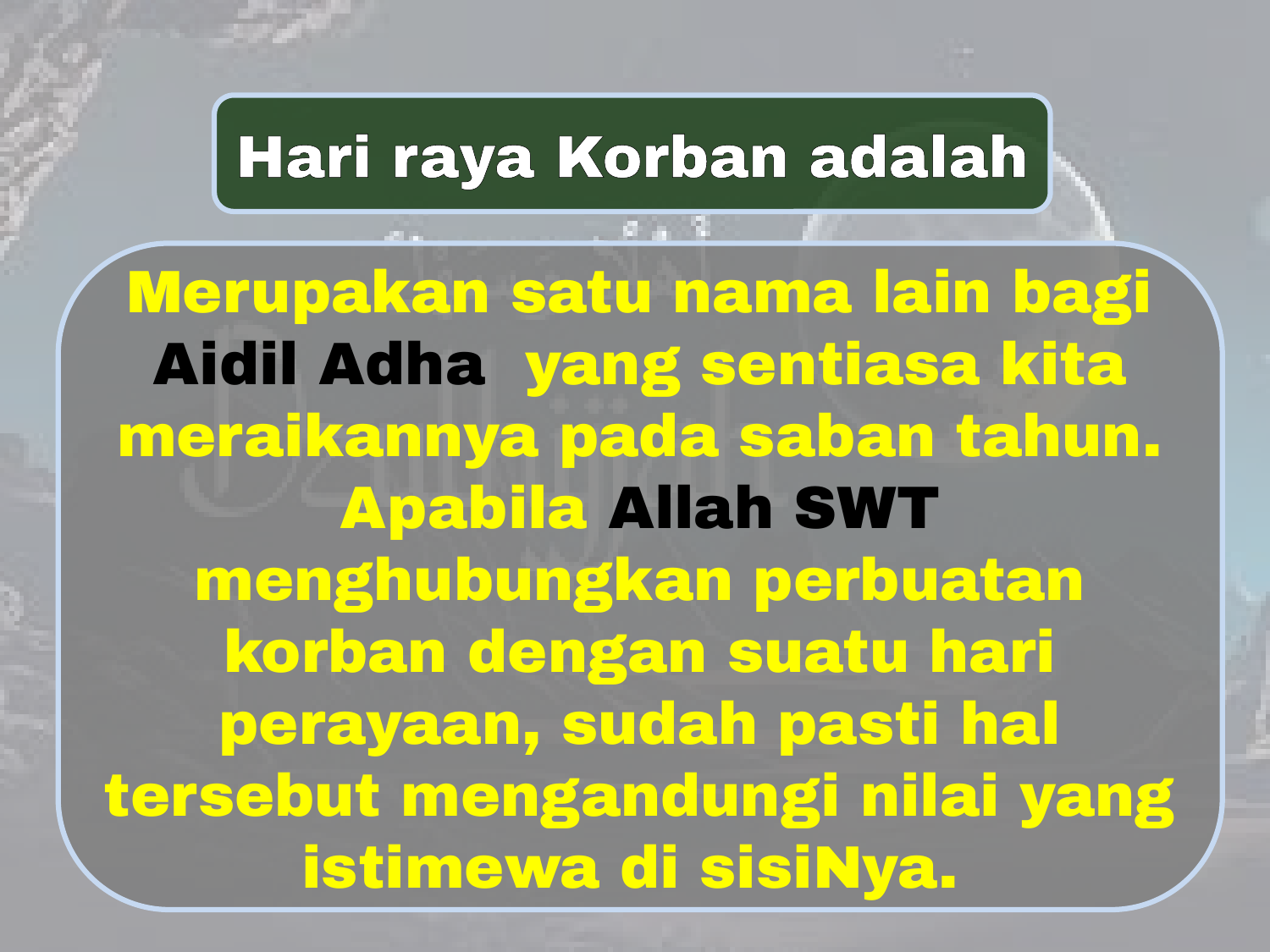

Hari raya Korban adalah
Merupakan satu nama lain bagi Aidil Adha  yang sentiasa kita meraikannya pada saban tahun. Apabila Allah SWT menghubungkan perbuatan korban dengan suatu hari perayaan, sudah pasti hal tersebut mengandungi nilai yang istimewa di sisiNya.